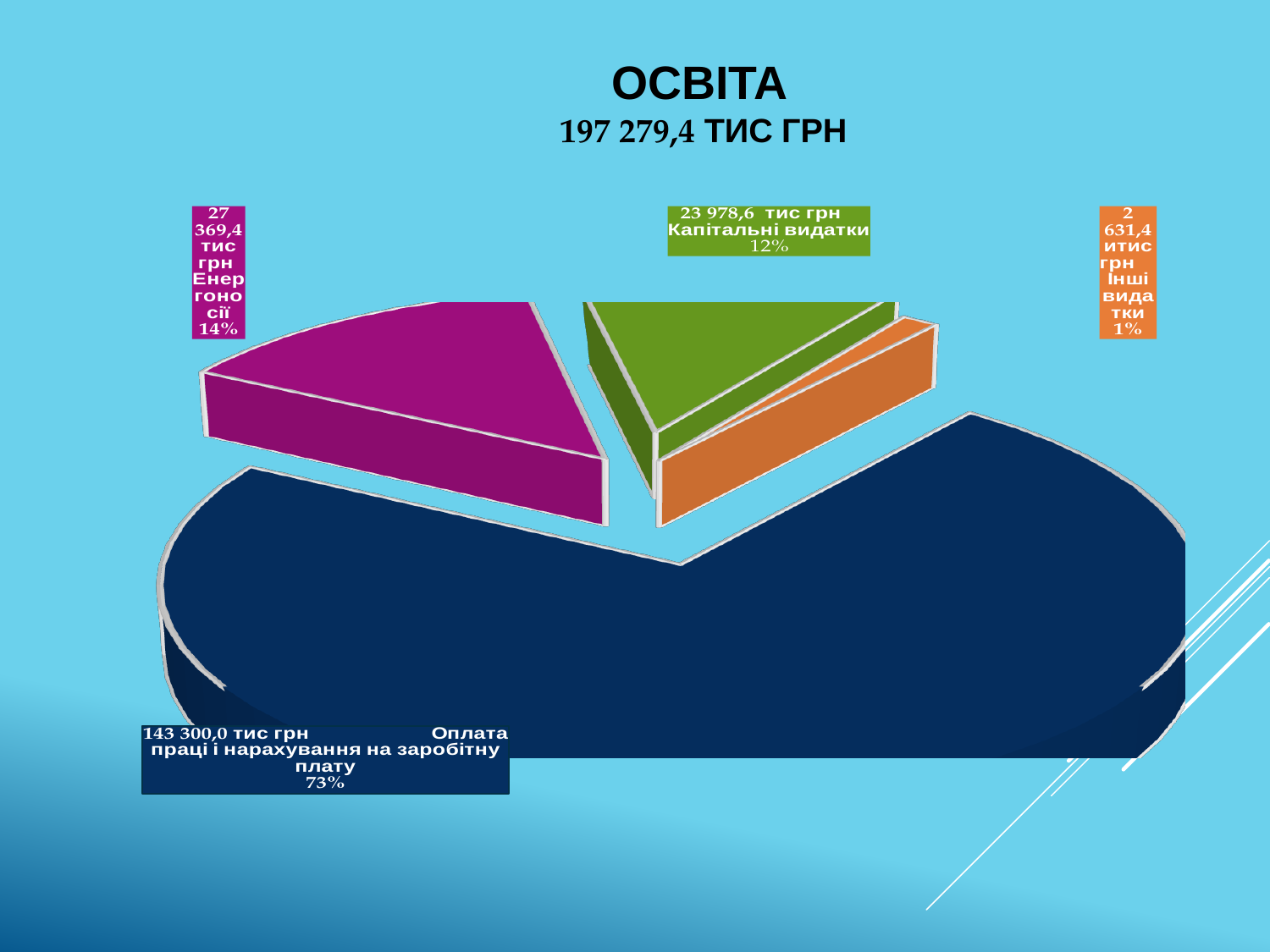

# Освіта 197 279,4 тис грн

[unsupported chart]